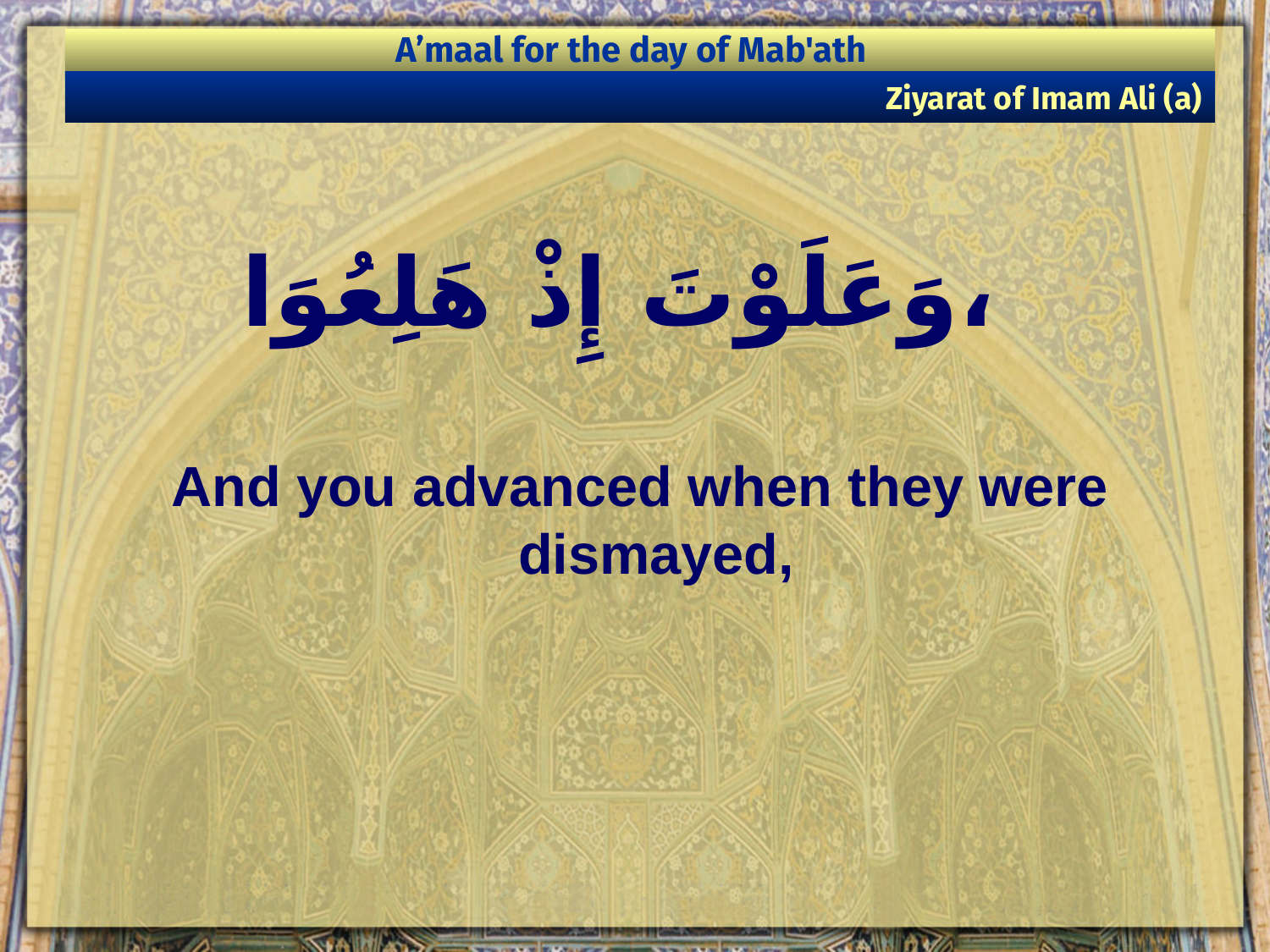

A’maal for the day of Mab'ath
Ziyarat of Imam Ali (a)
# وَعَلَوْتَ إِذْ هَلِعُوَا،
And you advanced when they were dismayed,